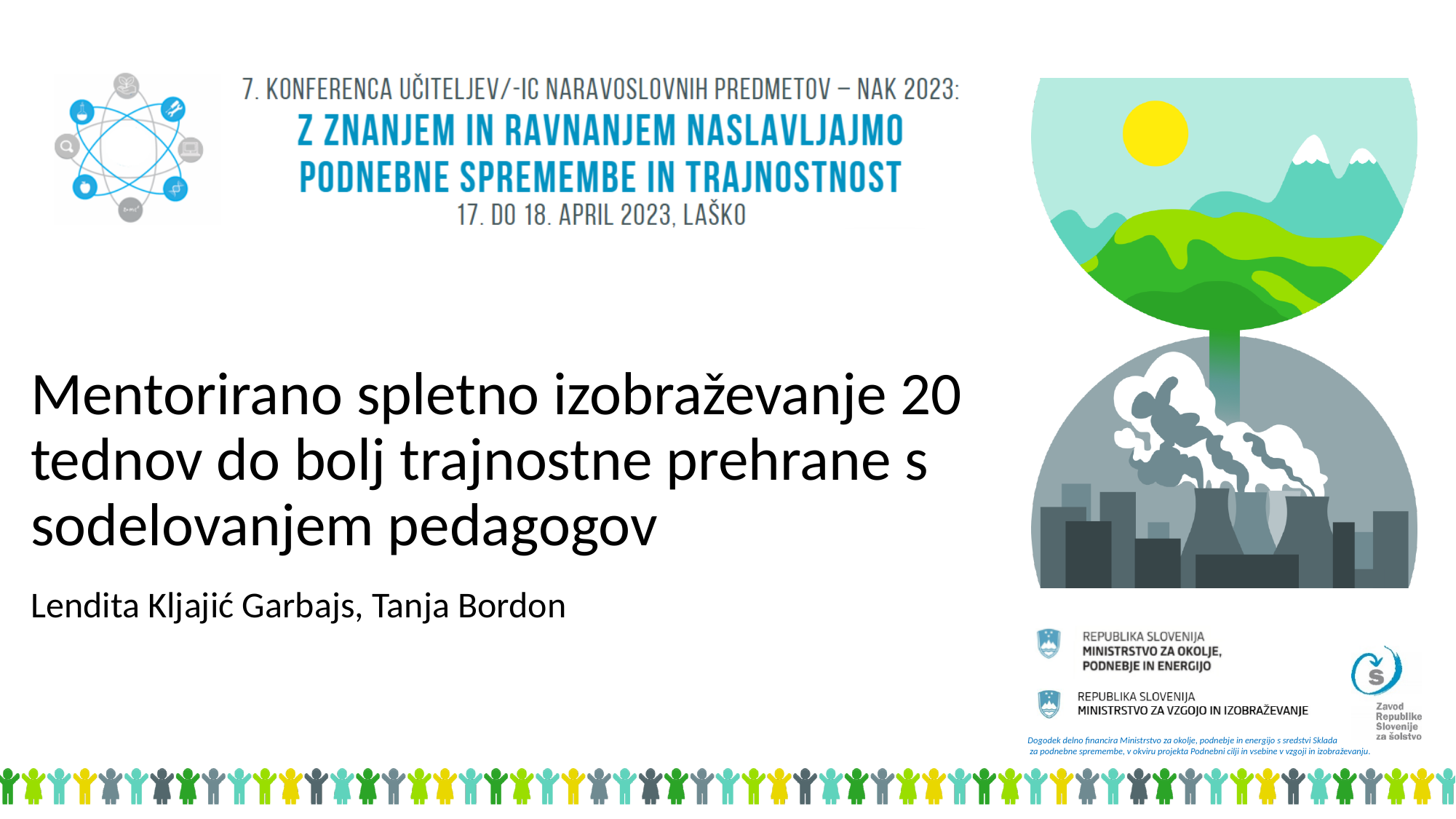

# Mentorirano spletno izobraževanje 20 tednov do bolj trajnostne prehrane s sodelovanjem pedagogov
Lendita Kljajić Garbajs, Tanja Bordon